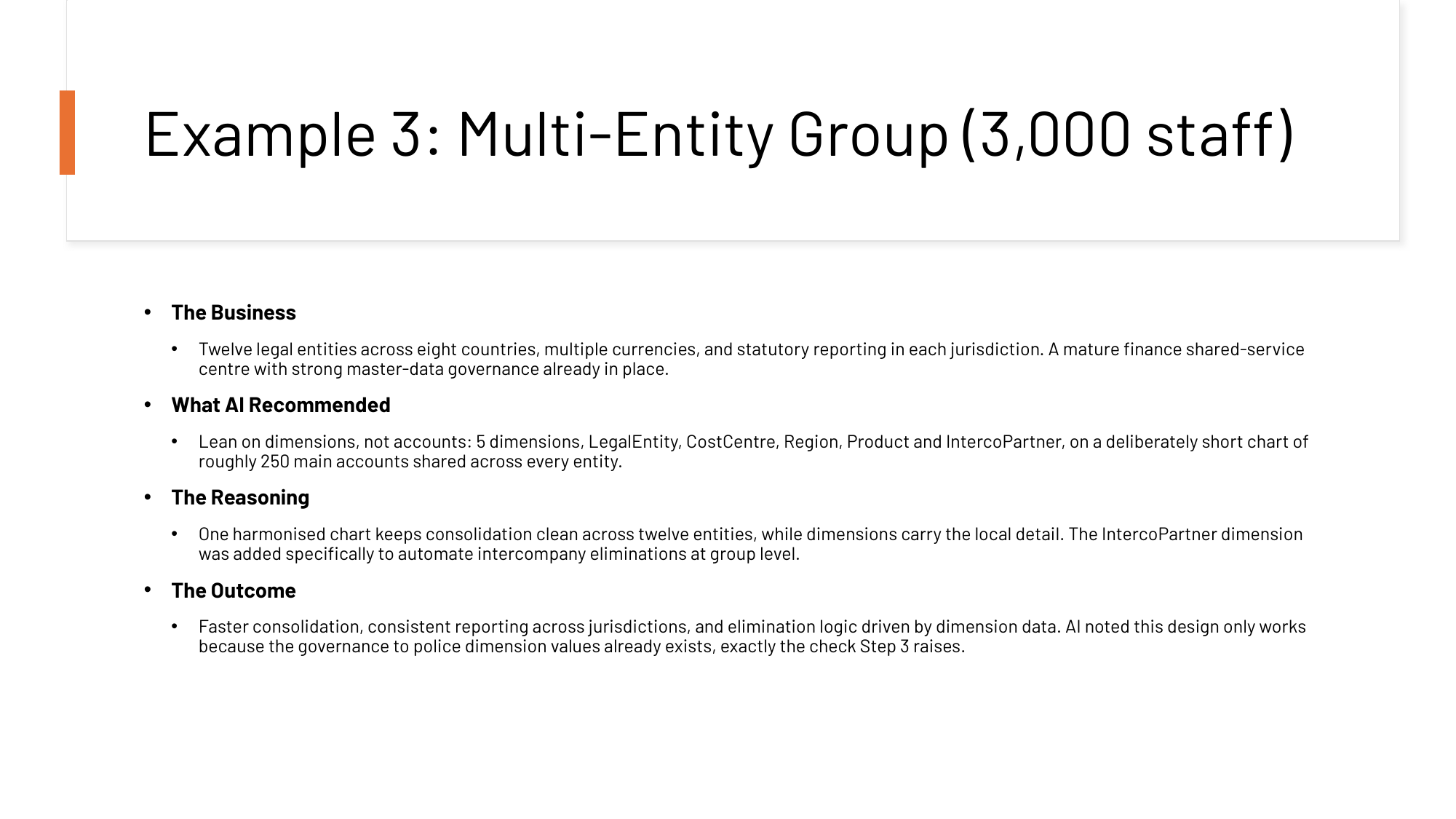

# Example 3: Multi-Entity Group (3,000 staff)

The Business
Twelve legal entities across eight countries, multiple currencies, and statutory reporting in each jurisdiction. A mature finance shared-service centre with strong master-data governance already in place.
What AI Recommended
Lean on dimensions, not accounts: 5 dimensions, LegalEntity, CostCentre, Region, Product and IntercoPartner, on a deliberately short chart of roughly 250 main accounts shared across every entity.
The Reasoning
One harmonised chart keeps consolidation clean across twelve entities, while dimensions carry the local detail. The IntercoPartner dimension was added specifically to automate intercompany eliminations at group level.
The Outcome
Faster consolidation, consistent reporting across jurisdictions, and elimination logic driven by dimension data. AI noted this design only works because the governance to police dimension values already exists, exactly the check Step 3 raises.